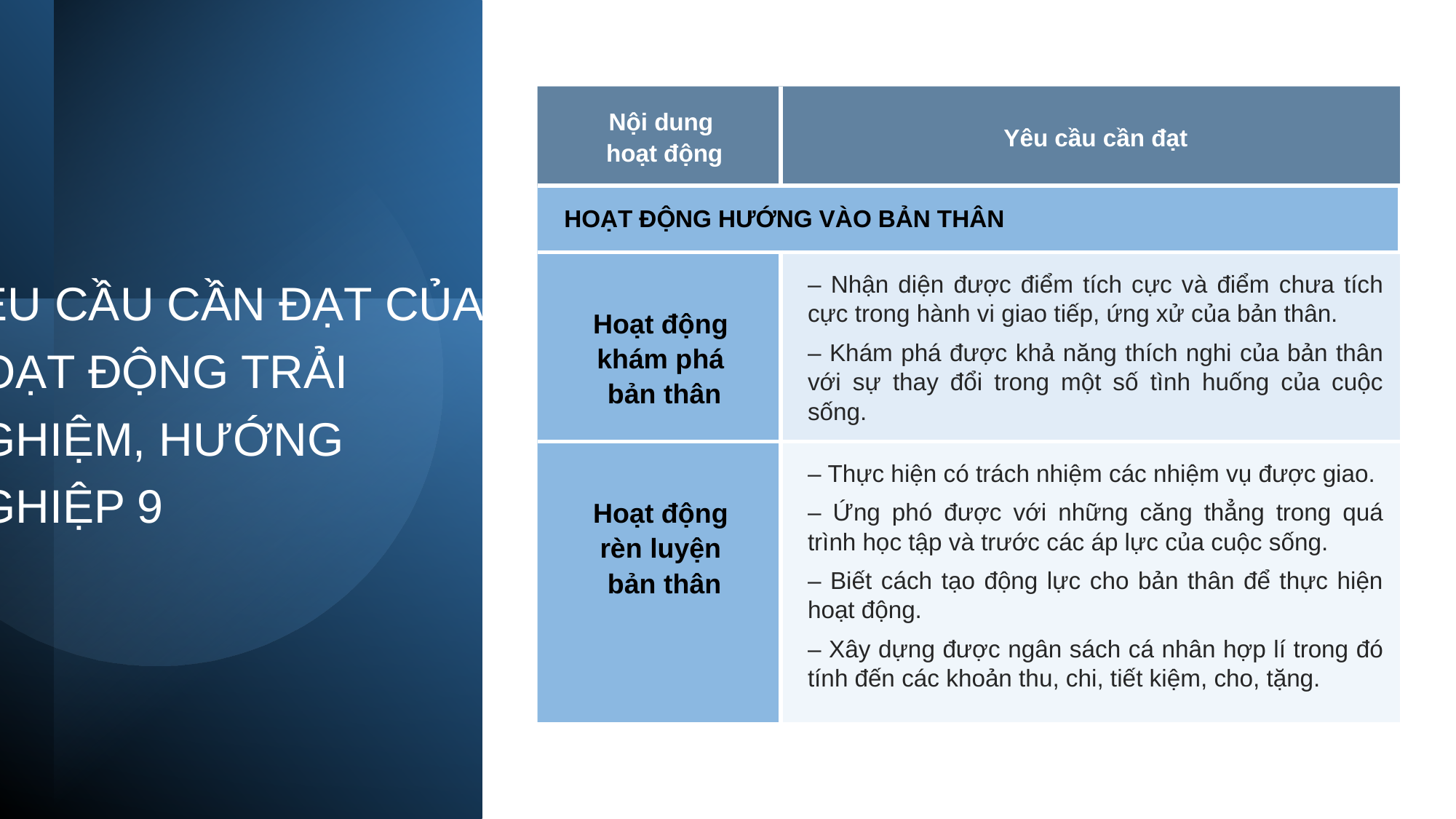

| Nội dung hoạt động | Yêu cầu cần đạt |
| --- | --- |
| HOẠT ĐỘNG HƯỚNG VÀO BẢN THÂN |  |
| Hoạt động khám phá bản thân | – Nhận diện được điểm tích cực và điểm chưa tích cực trong hành vi giao tiếp, ứng xử của bản thân. – Khám phá được khả năng thích nghi của bản thân với sự thay đổi trong một số tình huống của cuộc sống. |
| Hoạt động rèn luyện bản thân | – Thực hiện có trách nhiệm các nhiệm vụ được giao. – Ứng phó được với những căng thẳng trong quá trình học tập và trước các áp lực của cuộc sống. – Biết cách tạo động lực cho bản thân để thực hiện hoạt động. – Xây dựng được ngân sách cá nhân hợp lí trong đó tính đến các khoản thu, chi, tiết kiệm, cho, tặng. |

# YÊU CẦU CẦN ĐẠT CỦA HOẠT ĐỘNG TRẢI NGHIỆM, HƯỚNG NGHIỆP 9